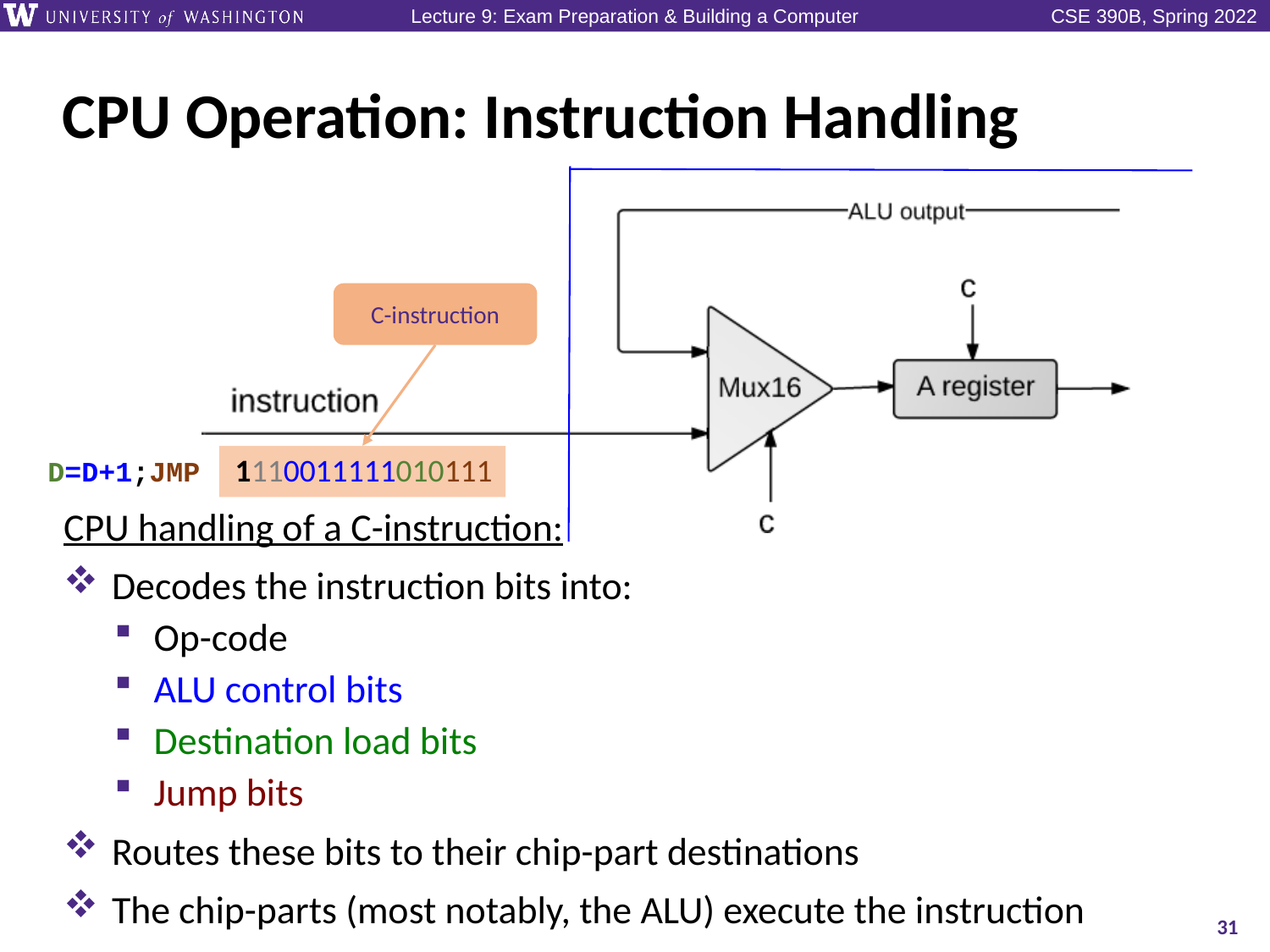

# CPU Operation: Instruction Handling

C-instruction
1110011111010111
D=D+1;JMP
CPU handling of a C-instruction:
Decodes the instruction bits into:
Op-code
ALU control bits
Destination load bits
Jump bits
Routes these bits to their chip-part destinations
The chip-parts (most notably, the ALU) execute the instruction
31